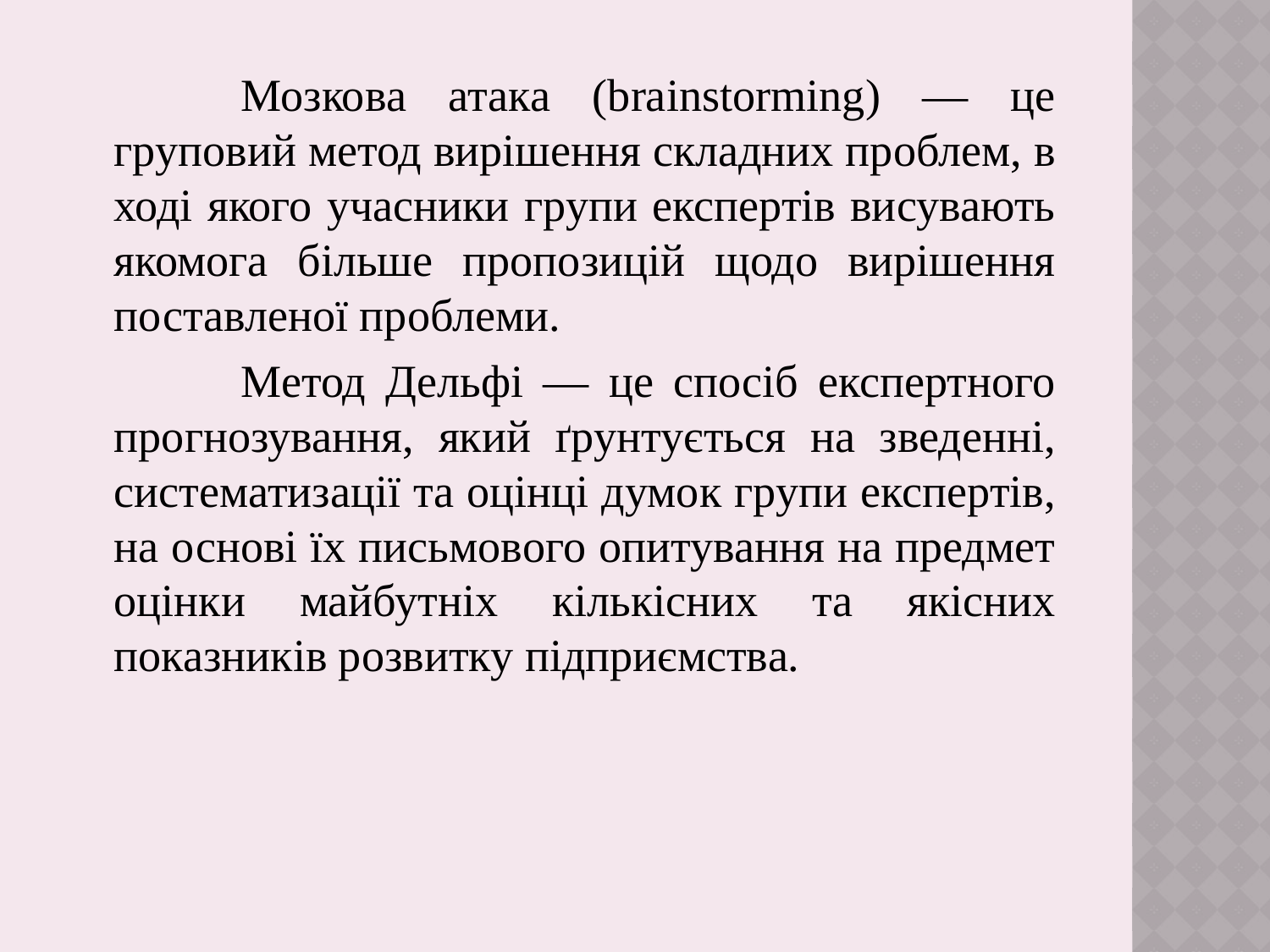

Мозкова атака (brainstorming) — це груповий метод вирішення складних проблем, в ході якого учасники групи експертів висувають якомога більше пропозицій щодо вирішення поставленої проблеми.
		Метод Дельфі — це спосіб експертного прогнозування, який ґрунтується на зведенні, систематизації та оцінці думок групи експертів, на основі їх письмового опитування на предмет оцінки майбутніх кількісних та якісних показників розвитку підприємства.